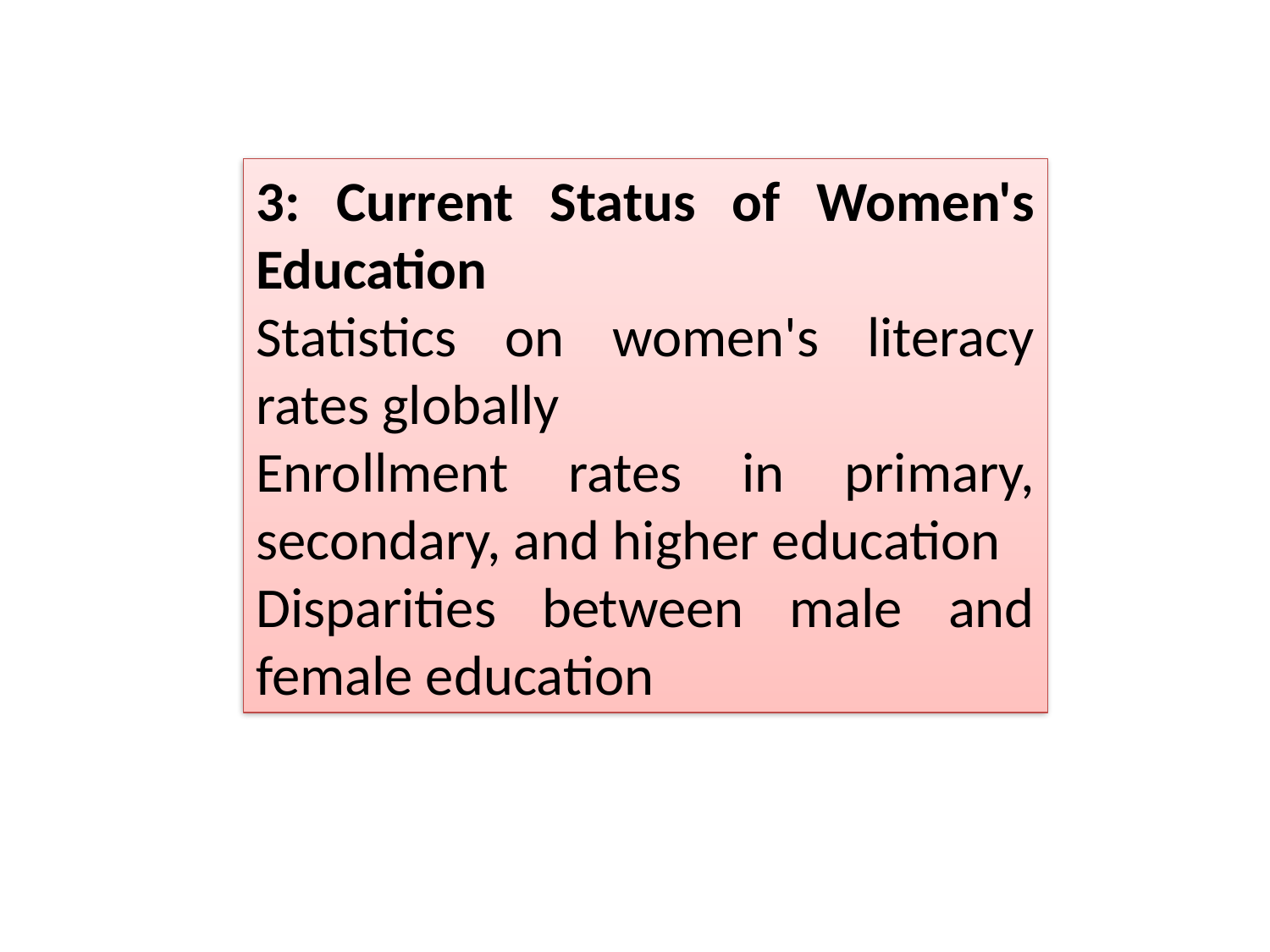

3: Current Status of Women's Education
Statistics on women's literacy rates globally
Enrollment rates in primary, secondary, and higher education
Disparities between male and female education